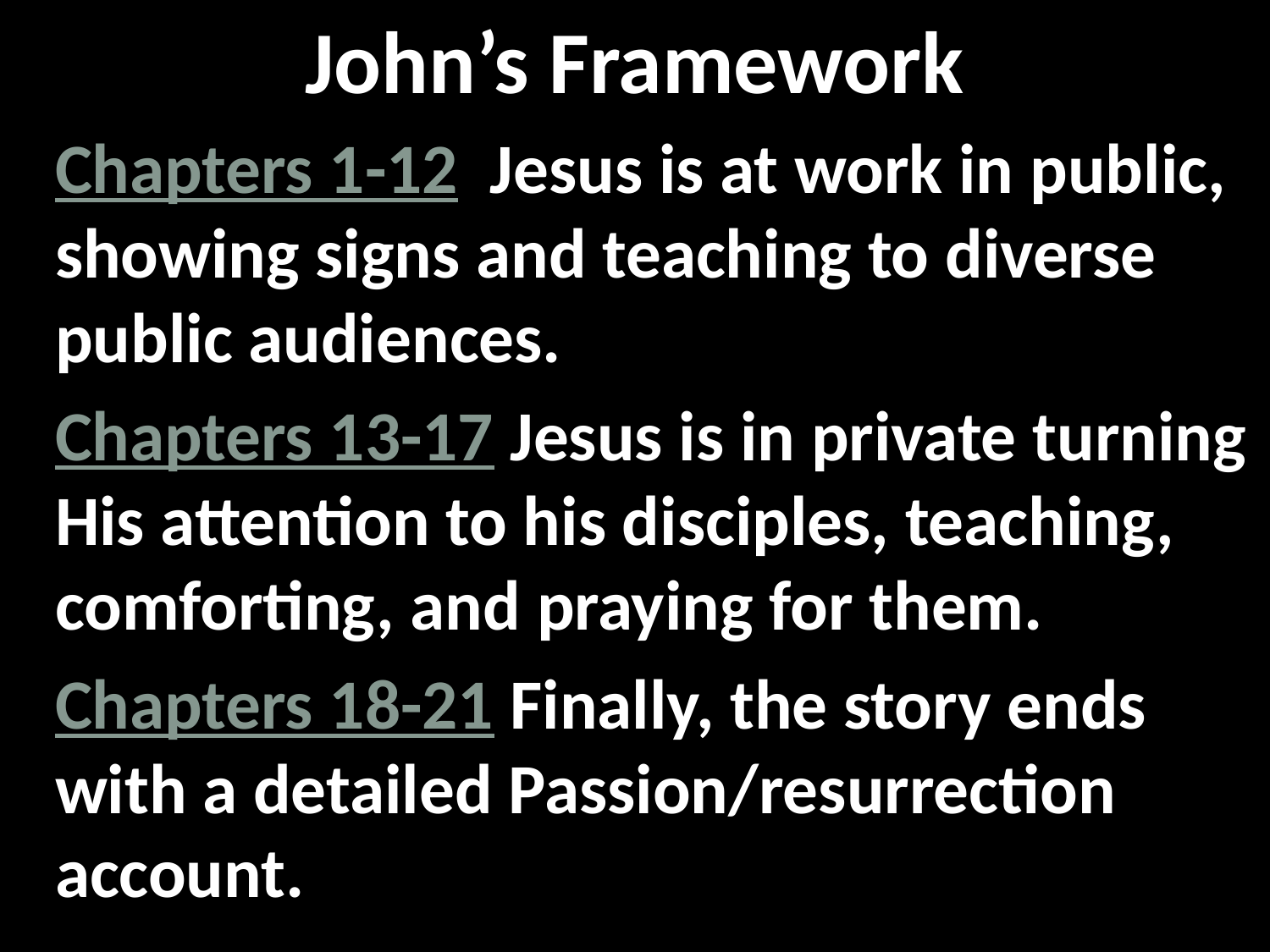

# John’s Framework
Chapters 1-12  Jesus is at work in public, showing signs and teaching to diverse public audiences.
Chapters 13-17 Jesus is in private turning His attention to his disciples, teaching, comforting, and praying for them.
Chapters 18-21 Finally, the story ends with a detailed Passion/resurrection account.